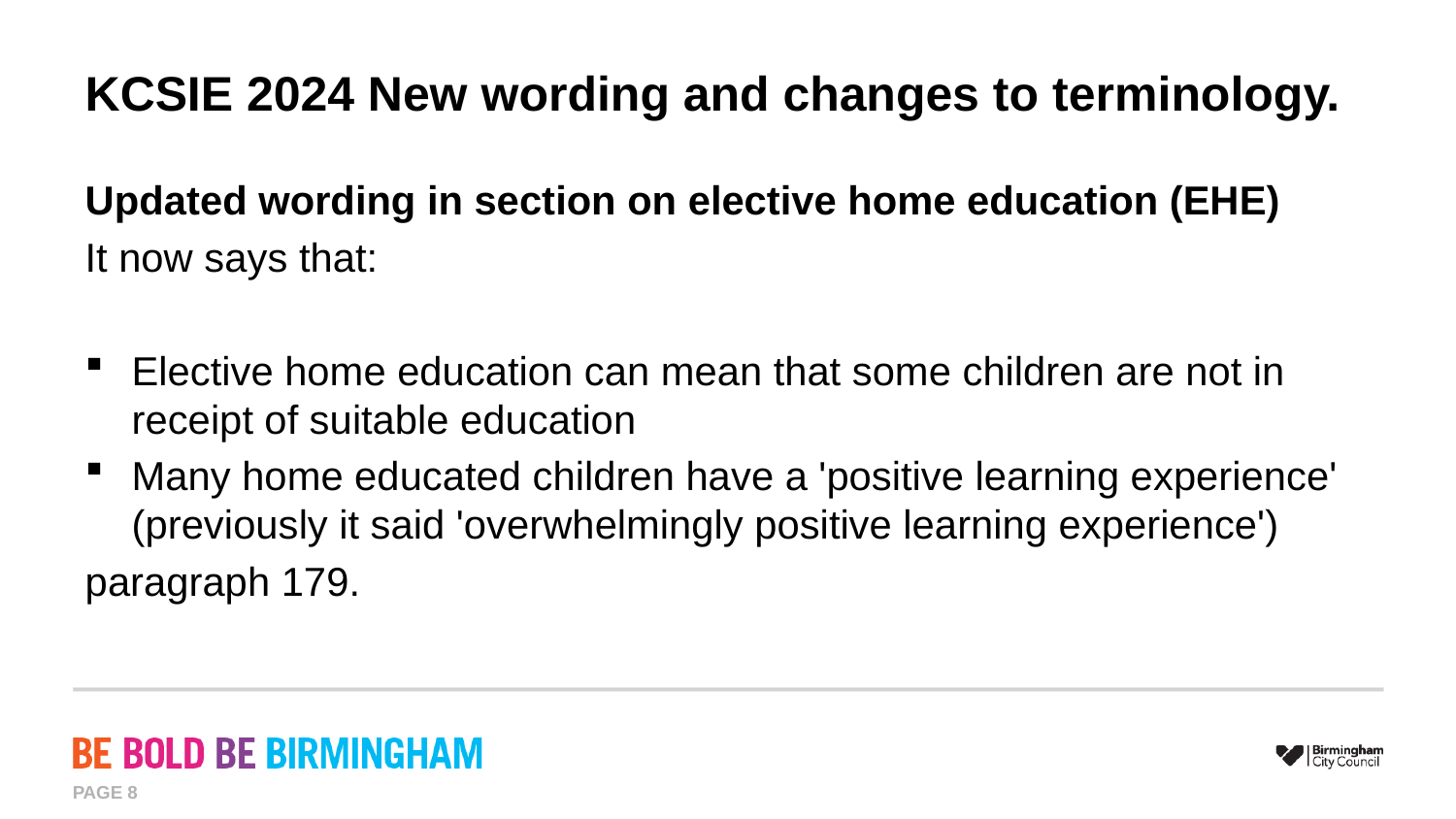

# KCSIE 2024 New wording and changes to terminology.
Updated wording in section on elective home education (EHE)
It now says that:

Elective home education can mean that some children are not in receipt of suitable education
Many home educated children have a 'positive learning experience' (previously it said 'overwhelmingly positive learning experience')
paragraph 179.
PAGE 8